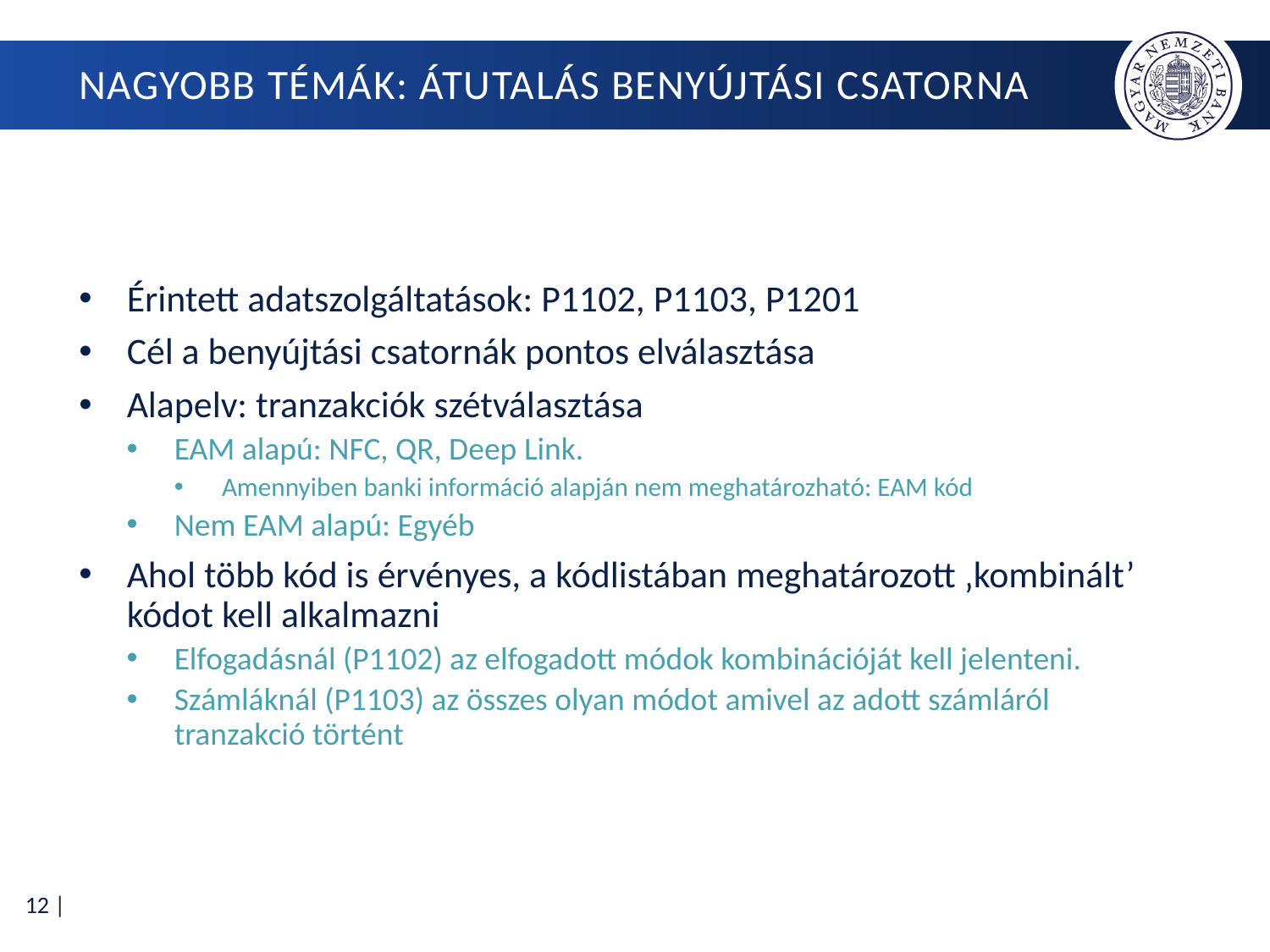

# Nagyobb témák: Átutalás benyújtási csatorna
Érintett adatszolgáltatások: P1102, P1103, P1201
Cél a benyújtási csatornák pontos elválasztása
Alapelv: tranzakciók szétválasztása
EAM alapú: NFC, QR, Deep Link.
Amennyiben banki információ alapján nem meghatározható: EAM kód
Nem EAM alapú: Egyéb
Ahol több kód is érvényes, a kódlistában meghatározott ‚kombinált’ kódot kell alkalmazni
Elfogadásnál (P1102) az elfogadott módok kombinációját kell jelenteni.
Számláknál (P1103) az összes olyan módot amivel az adott számláról tranzakció történt